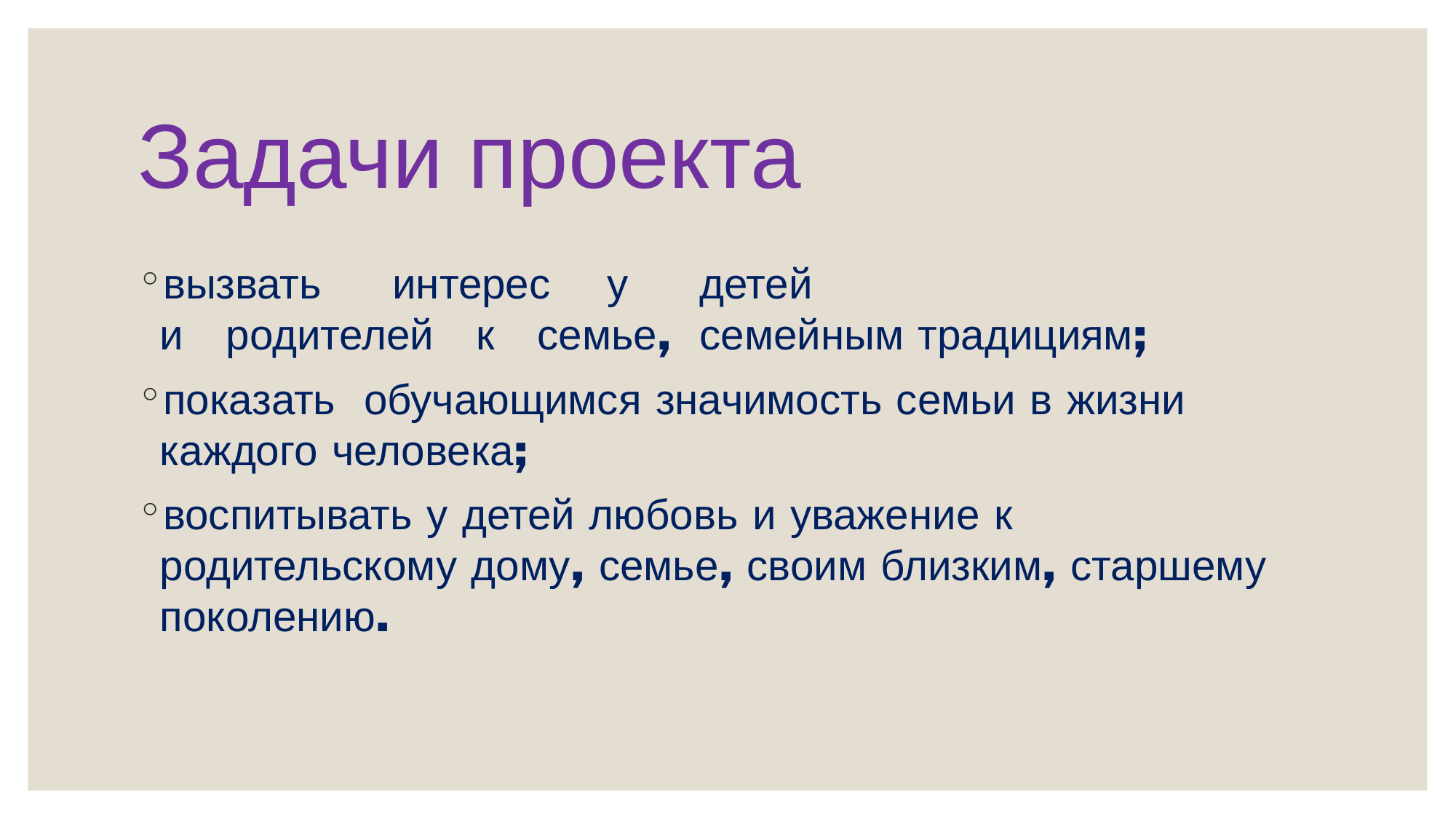

# Задачи проекта
вызвать     интерес    у     детей     и   родителей   к   семье,  семейным традициям;
показать  обучающимся значимость семьи в жизни каждого человека;
воспитывать у детей любовь и уважение к родительскому дому, семье, своим близким, старшему поколению.